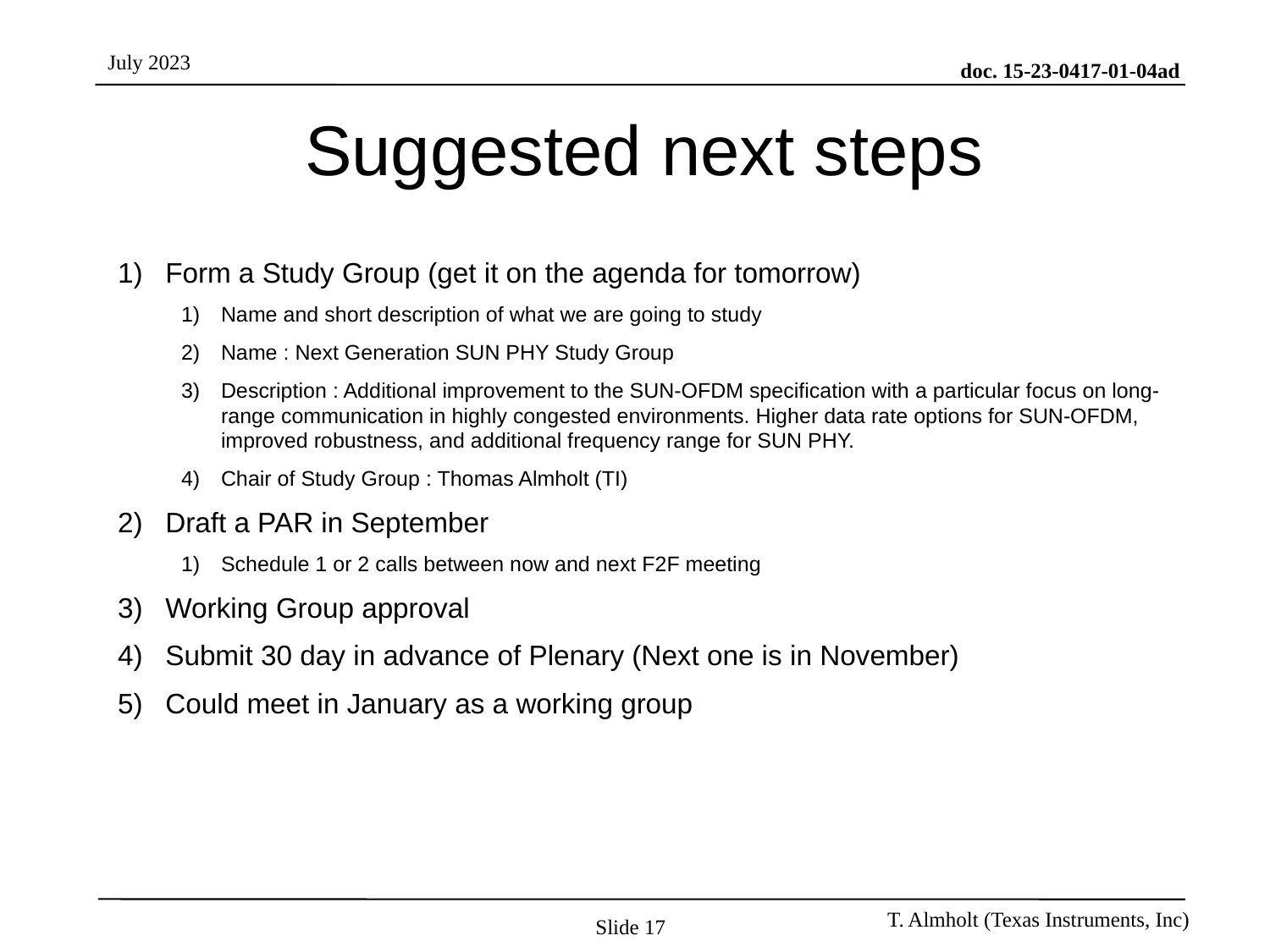

# Suggested next steps
Form a Study Group (get it on the agenda for tomorrow)
Name and short description of what we are going to study
Name : Next Generation SUN PHY Study Group
Description : Additional improvement to the SUN-OFDM specification with a particular focus on long-range communication in highly congested environments. Higher data rate options for SUN-OFDM, improved robustness, and additional frequency range for SUN PHY.
Chair of Study Group : Thomas Almholt (TI)
Draft a PAR in September
Schedule 1 or 2 calls between now and next F2F meeting
Working Group approval
Submit 30 day in advance of Plenary (Next one is in November)
Could meet in January as a working group

Slide 17